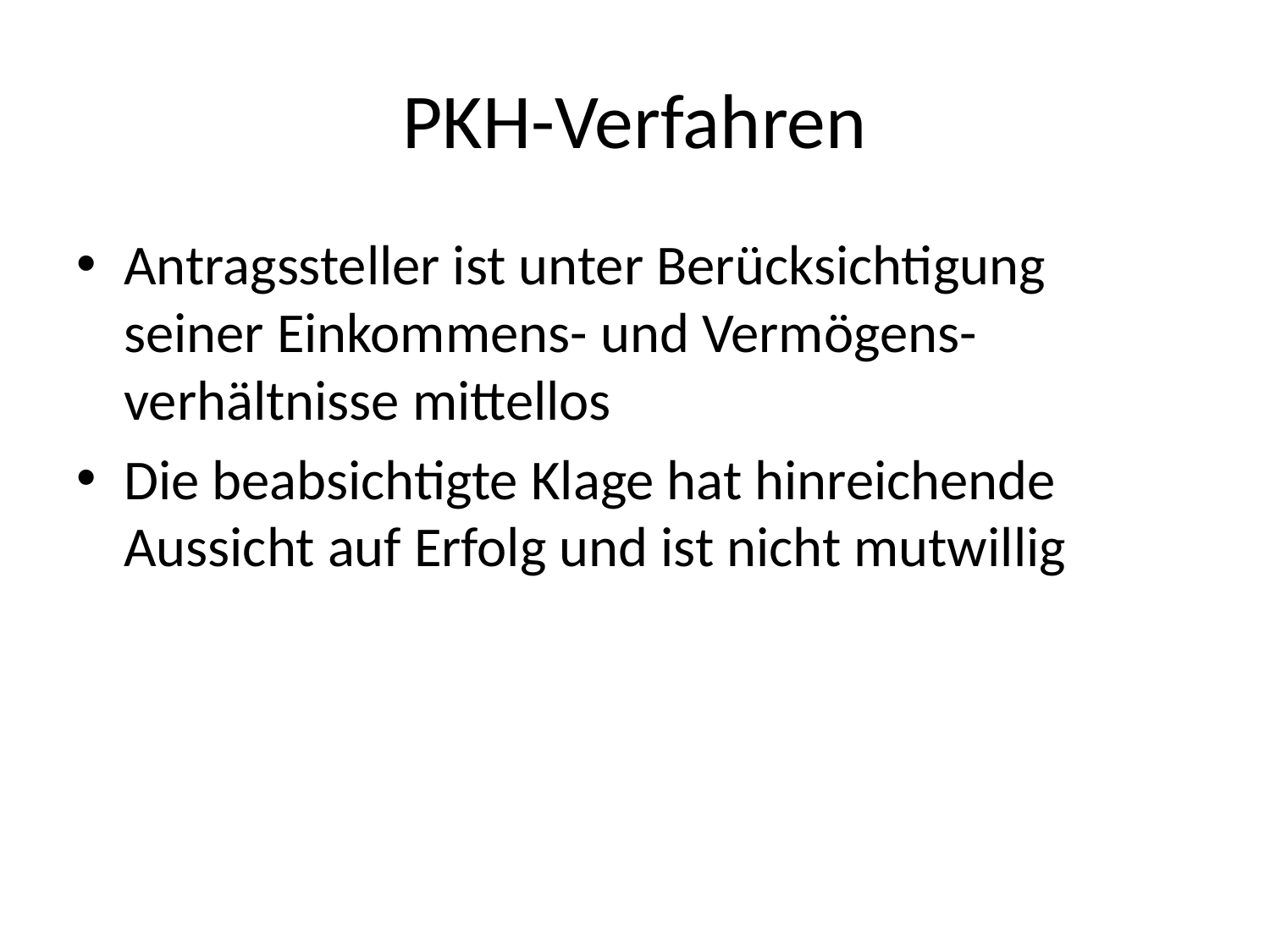

# PKH-Verfahren
Antragssteller ist unter Berücksichtigung seiner Einkommens- und Vermögens-verhältnisse mittellos
Die beabsichtigte Klage hat hinreichende Aussicht auf Erfolg und ist nicht mutwillig